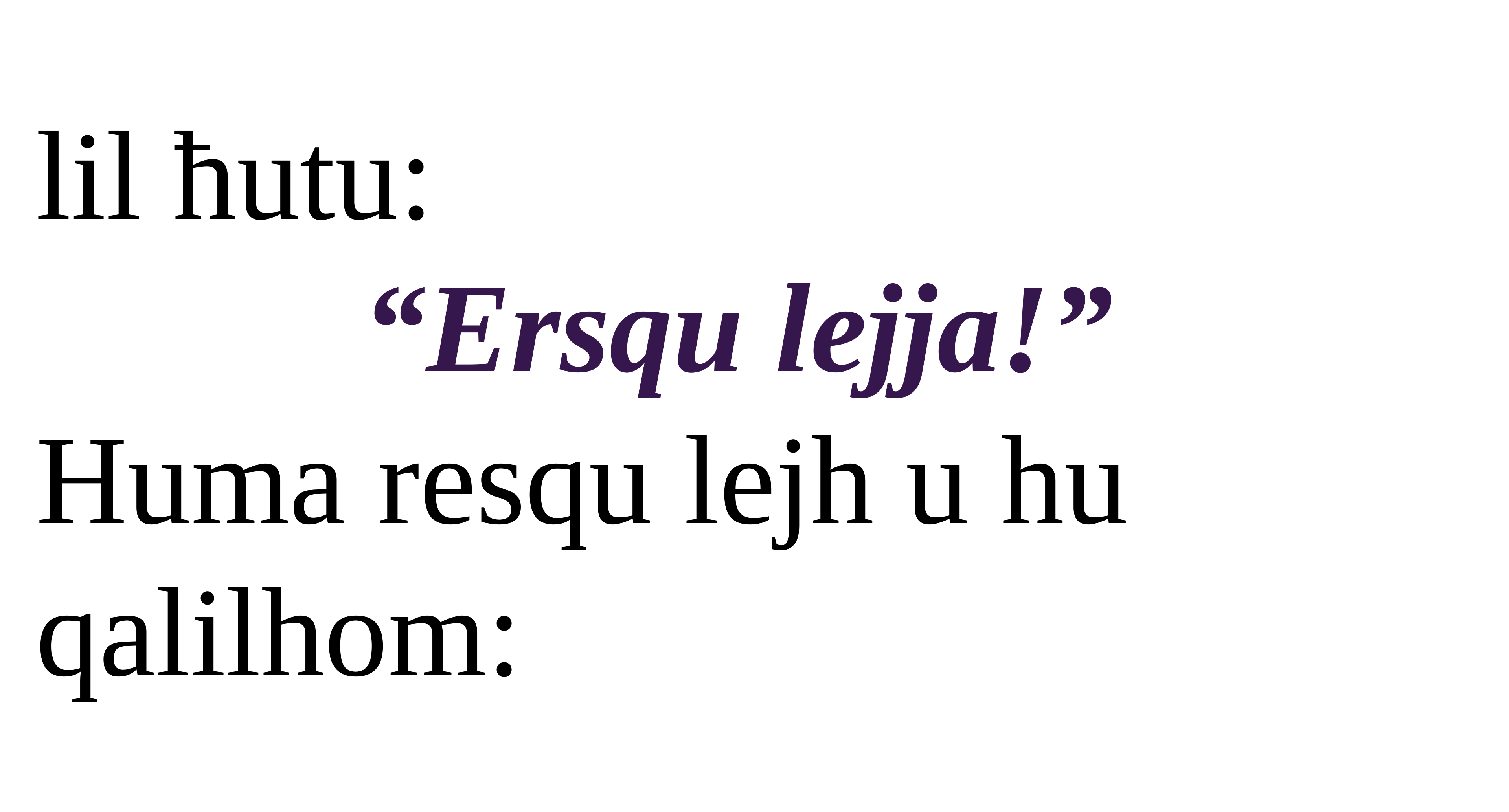

lil ħutu:
“Ersqu lejja!”
Huma resqu lejh u hu qalilhom: